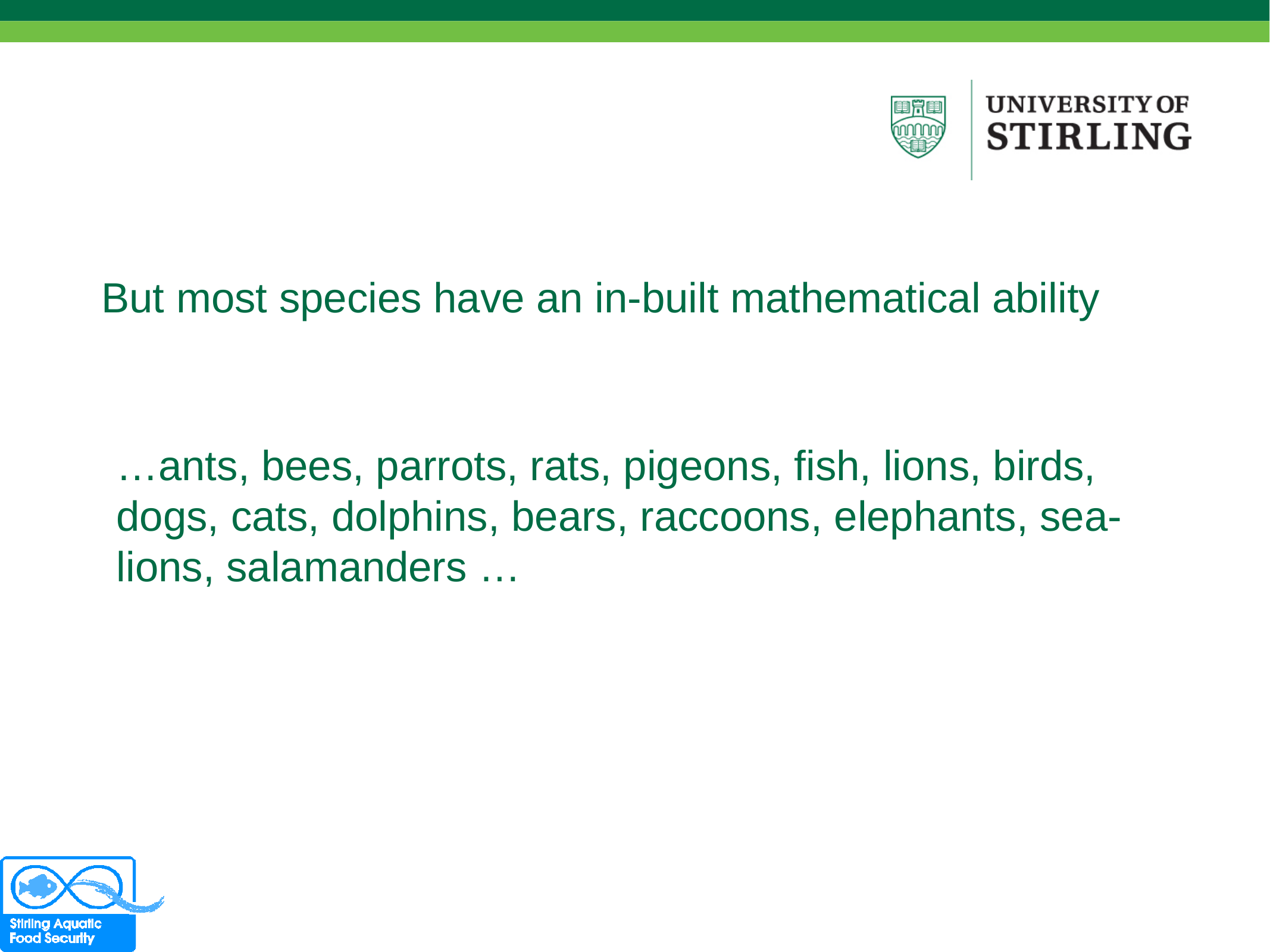

# But most species have an in-built mathematical ability
…ants, bees, parrots, rats, pigeons, fish, lions, birds, dogs, cats, dolphins, bears, raccoons, elephants, sea-lions, salamanders …